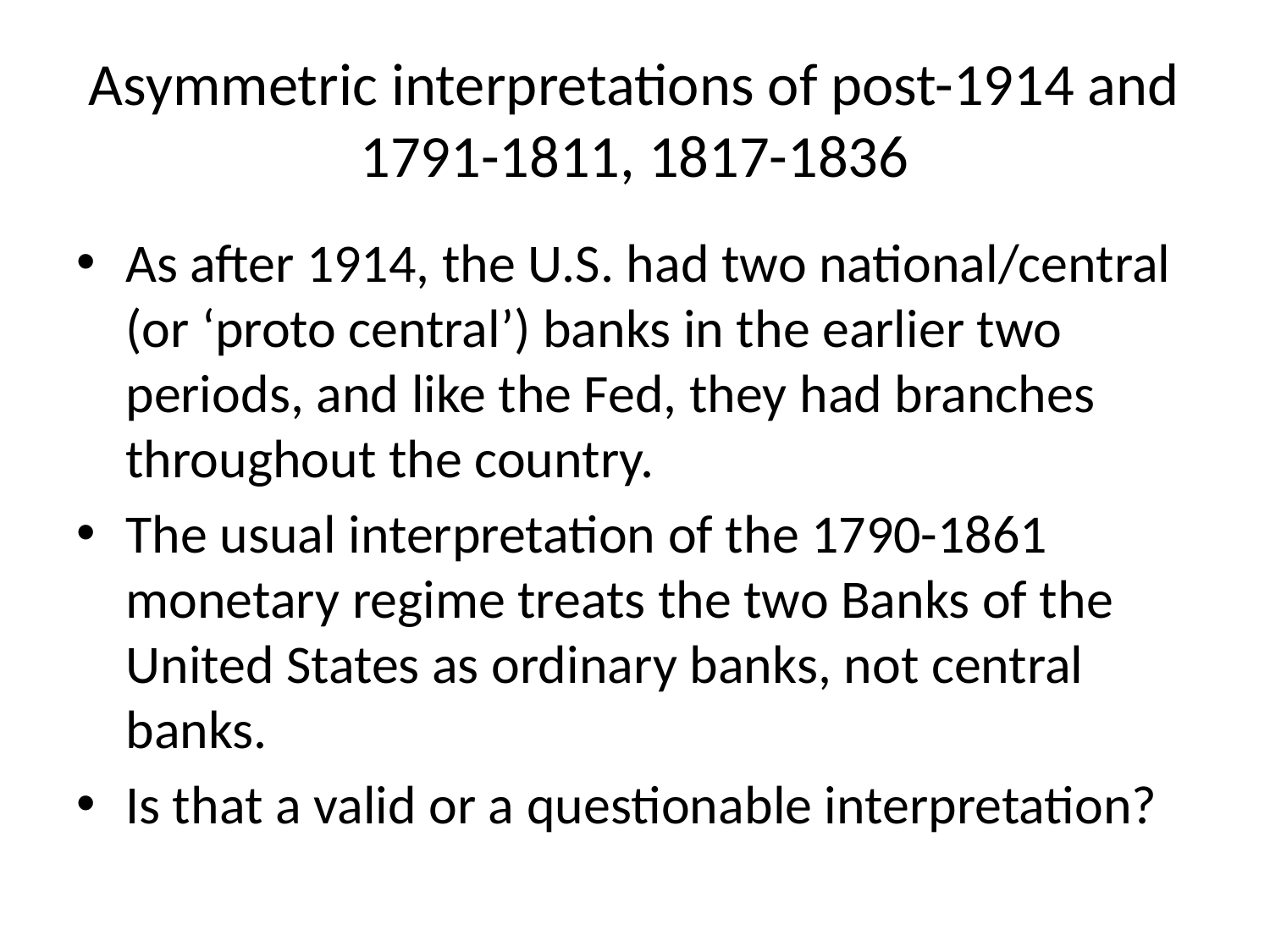

# Asymmetric interpretations of post-1914 and 1791-1811, 1817-1836
As after 1914, the U.S. had two national/central (or ‘proto central’) banks in the earlier two periods, and like the Fed, they had branches throughout the country.
The usual interpretation of the 1790-1861 monetary regime treats the two Banks of the United States as ordinary banks, not central banks.
Is that a valid or a questionable interpretation?